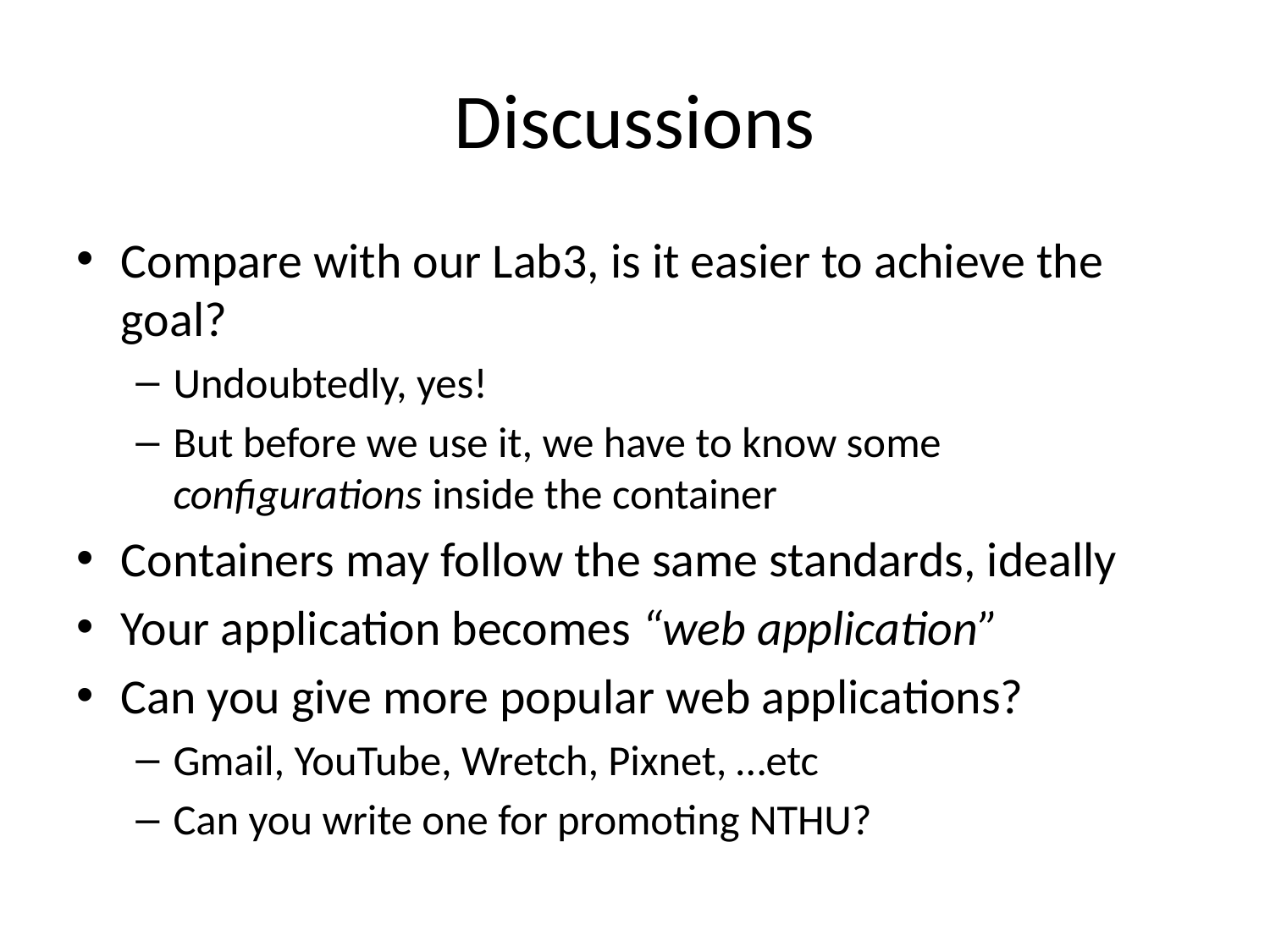

# Discussions
Compare with our Lab3, is it easier to achieve the goal?
Undoubtedly, yes!
But before we use it, we have to know some configurations inside the container
Containers may follow the same standards, ideally
Your application becomes “web application”
Can you give more popular web applications?
Gmail, YouTube, Wretch, Pixnet, …etc
Can you write one for promoting NTHU?